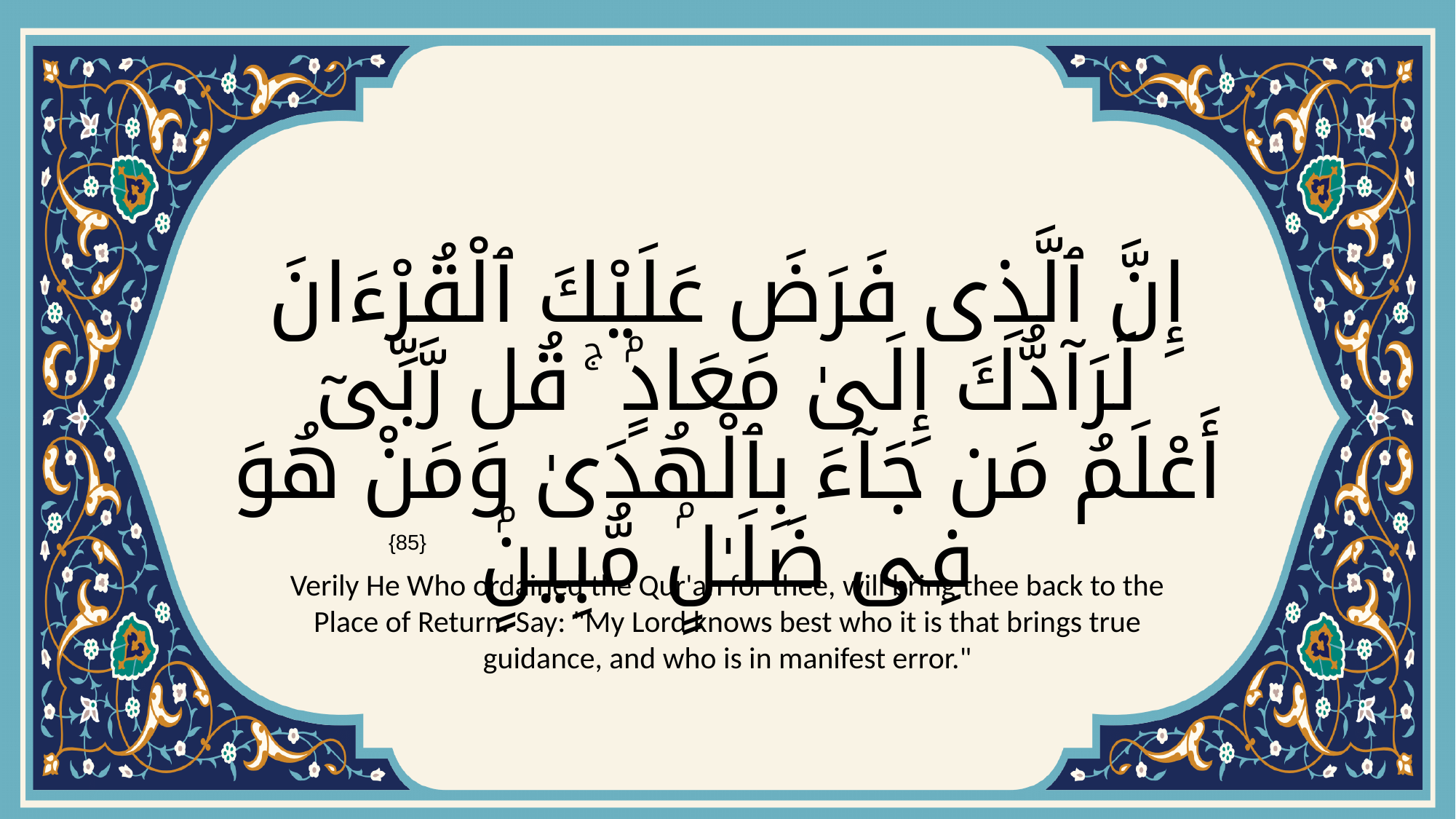

# إِنَّ ٱلَّذِى فَرَضَ عَلَيْكَ ٱلْقُرْءَانَ لَرَآدُّكَ إِلَىٰ مَعَادٍۢ ۚ قُل رَّبِّىٓ أَعْلَمُ مَن جَآءَ بِٱلْهُدَىٰ وَمَنْ هُوَ فِى ضَلَـٰلٍۢ مُّبِينٍۢ
{85}
Verily He Who ordained the Qur'an for thee, will bring thee back to the Place of Return. Say: "My Lord knows best who it is that brings true guidance, and who is in manifest error."